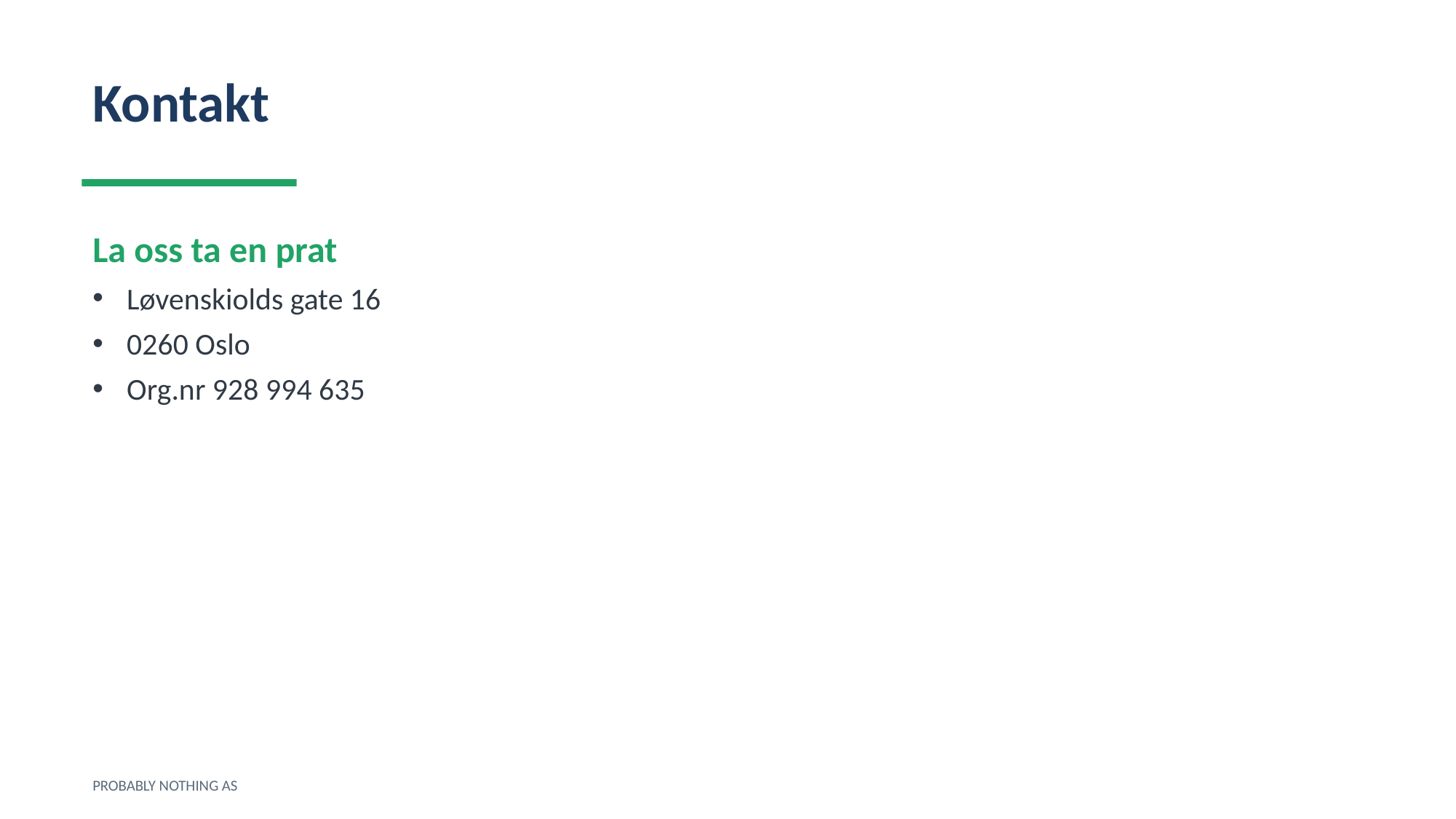

Kontakt

La oss ta en prat
Løvenskiolds gate 16
0260 Oslo
Org.nr 928 994 635
PROBABLY NOTHING AS